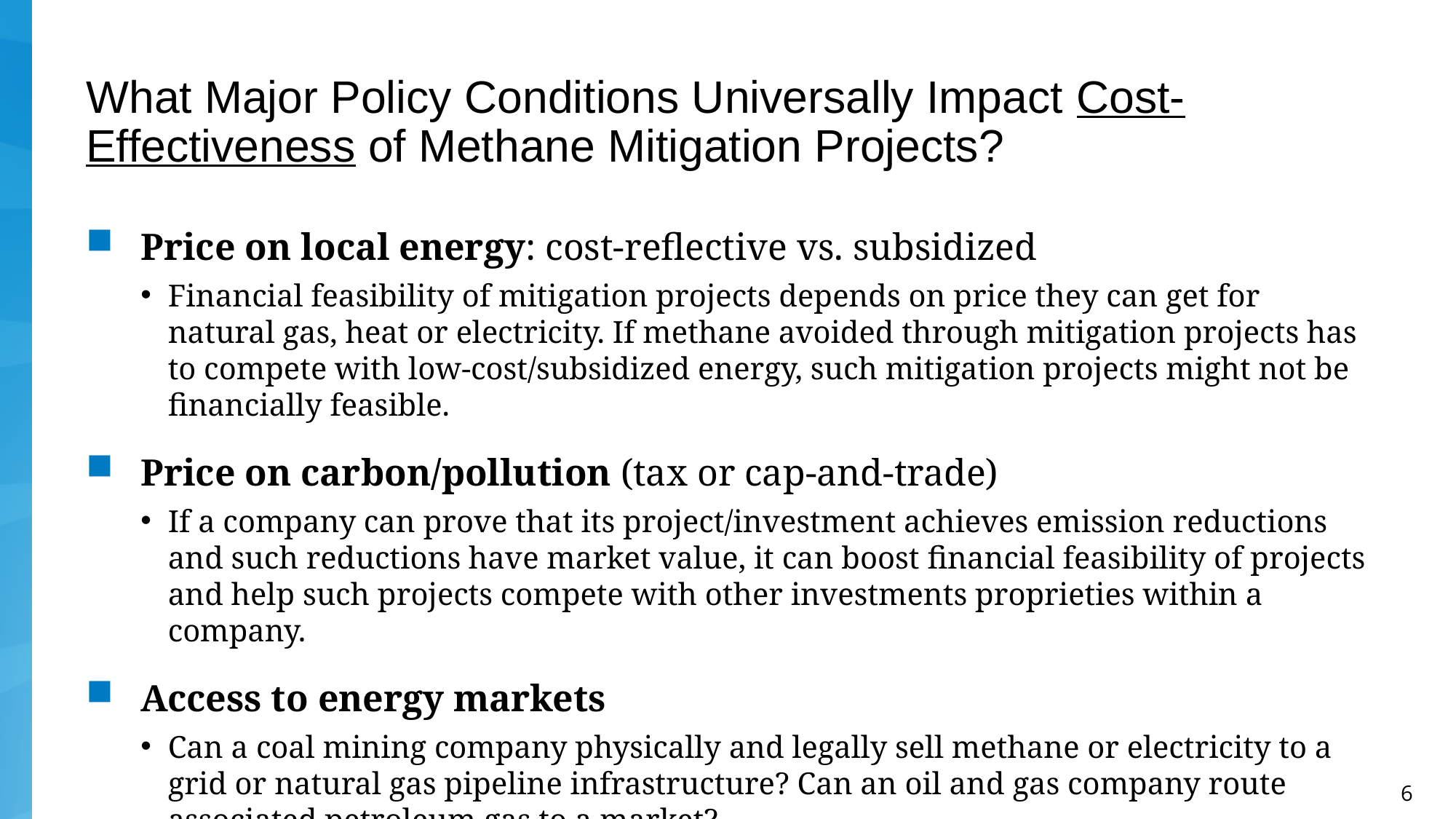

# What Major Policy Conditions Universally Impact Cost-Effectiveness of Methane Mitigation Projects?
Price on local energy: cost-reflective vs. subsidized
Financial feasibility of mitigation projects depends on price they can get for natural gas, heat or electricity. If methane avoided through mitigation projects has to compete with low-cost/subsidized energy, such mitigation projects might not be financially feasible.
Price on carbon/pollution (tax or cap-and-trade)
If a company can prove that its project/investment achieves emission reductions and such reductions have market value, it can boost financial feasibility of projects and help such projects compete with other investments proprieties within a company.
Access to energy markets
Can a coal mining company physically and legally sell methane or electricity to a grid or natural gas pipeline infrastructure? Can an oil and gas company route associated petroleum gas to a market?
6